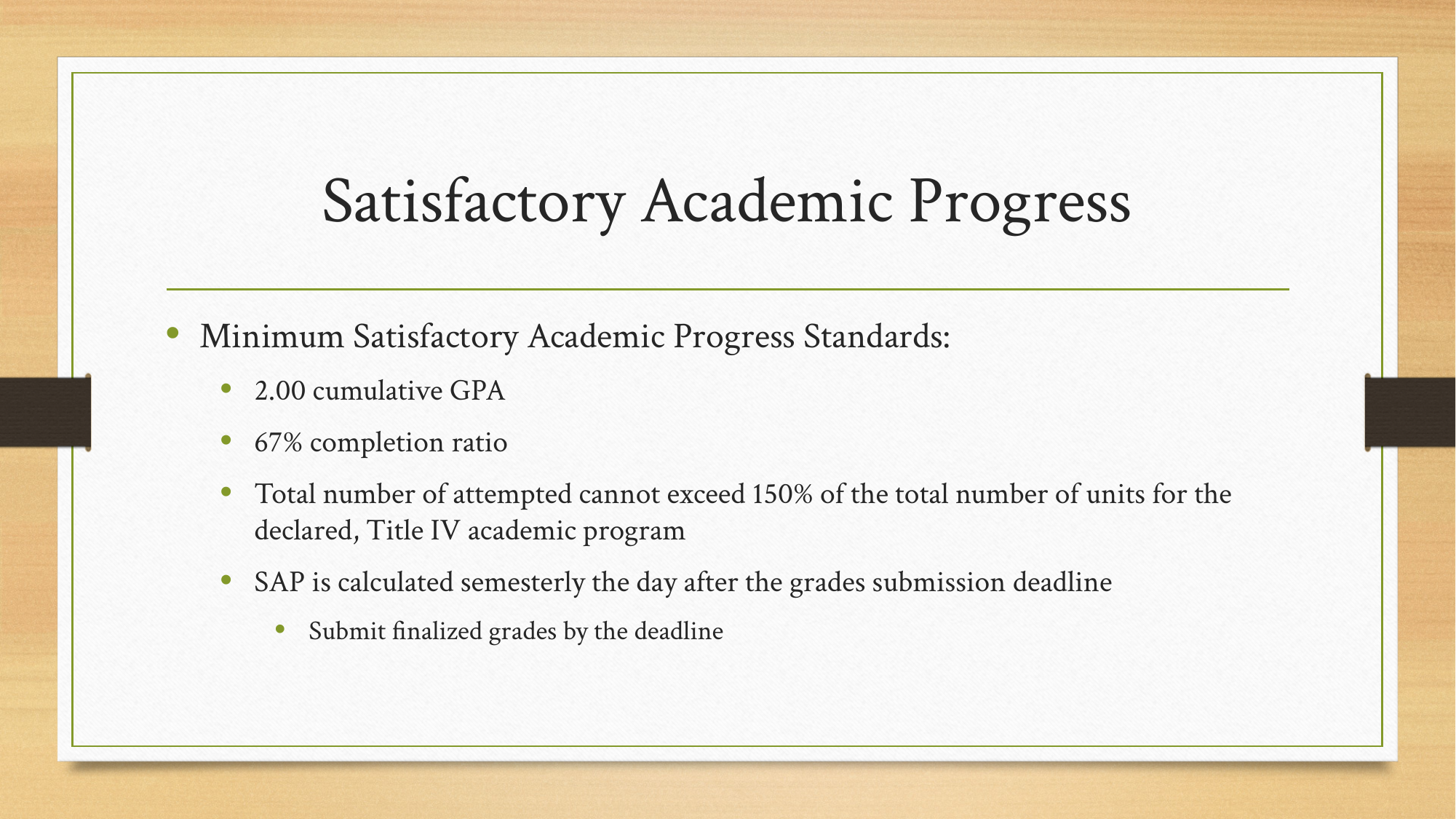

# Satisfactory Academic Progress
Minimum Satisfactory Academic Progress Standards:
2.00 cumulative GPA
67% completion ratio
Total number of attempted cannot exceed 150% of the total number of units for the declared, Title IV academic program
SAP is calculated semesterly the day after the grades submission deadline
Submit finalized grades by the deadline